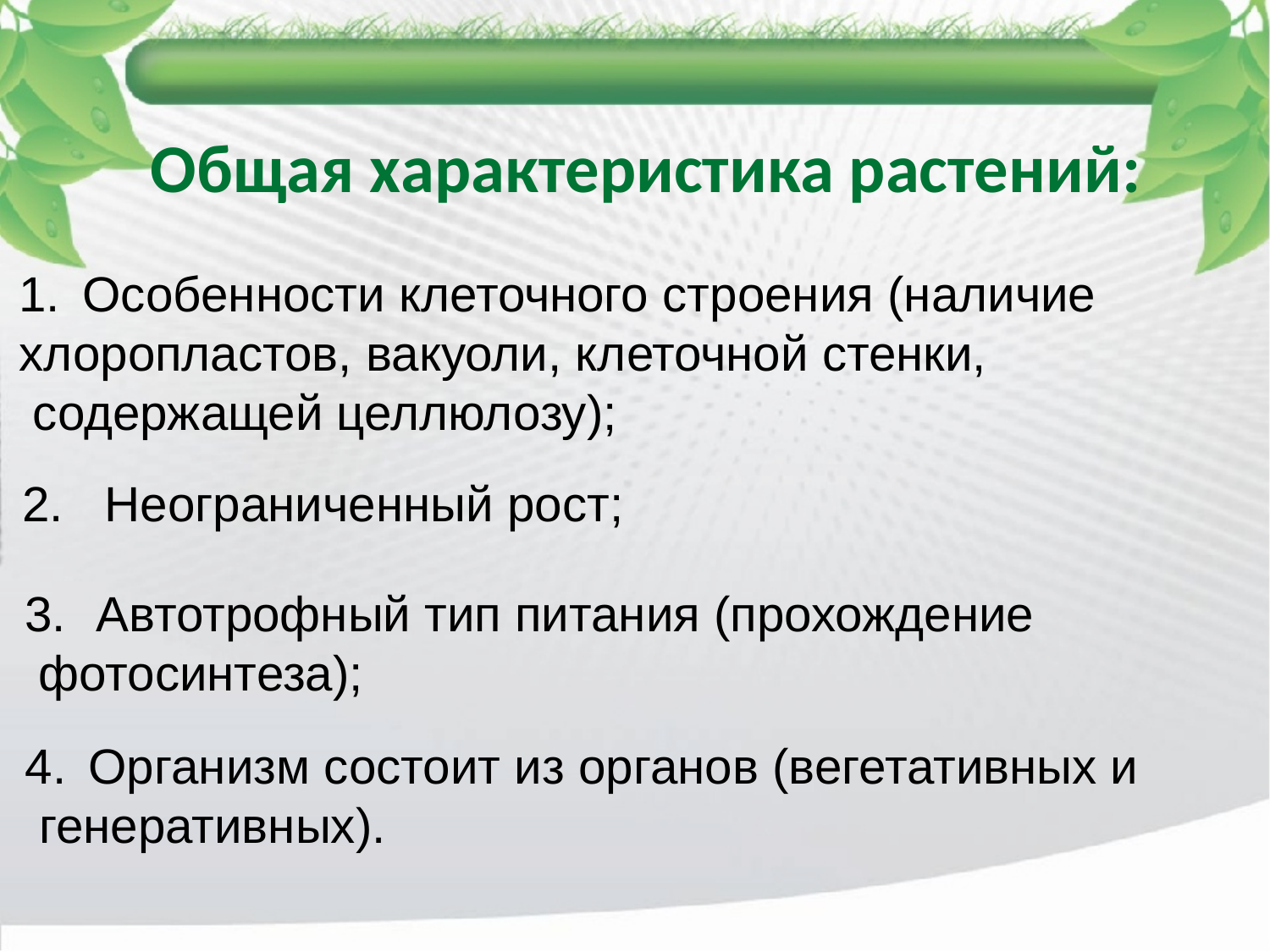

# Общая характеристика растений:
Особенности клеточного строения (наличие
хлоропластов, вакуоли, клеточной стенки,
 содержащей целлюлозу);
2.   Неограниченный рост;
Автотрофный тип питания (прохождение
 фотосинтеза);
Организм состоит из органов (вегетативных и
 генеративных).